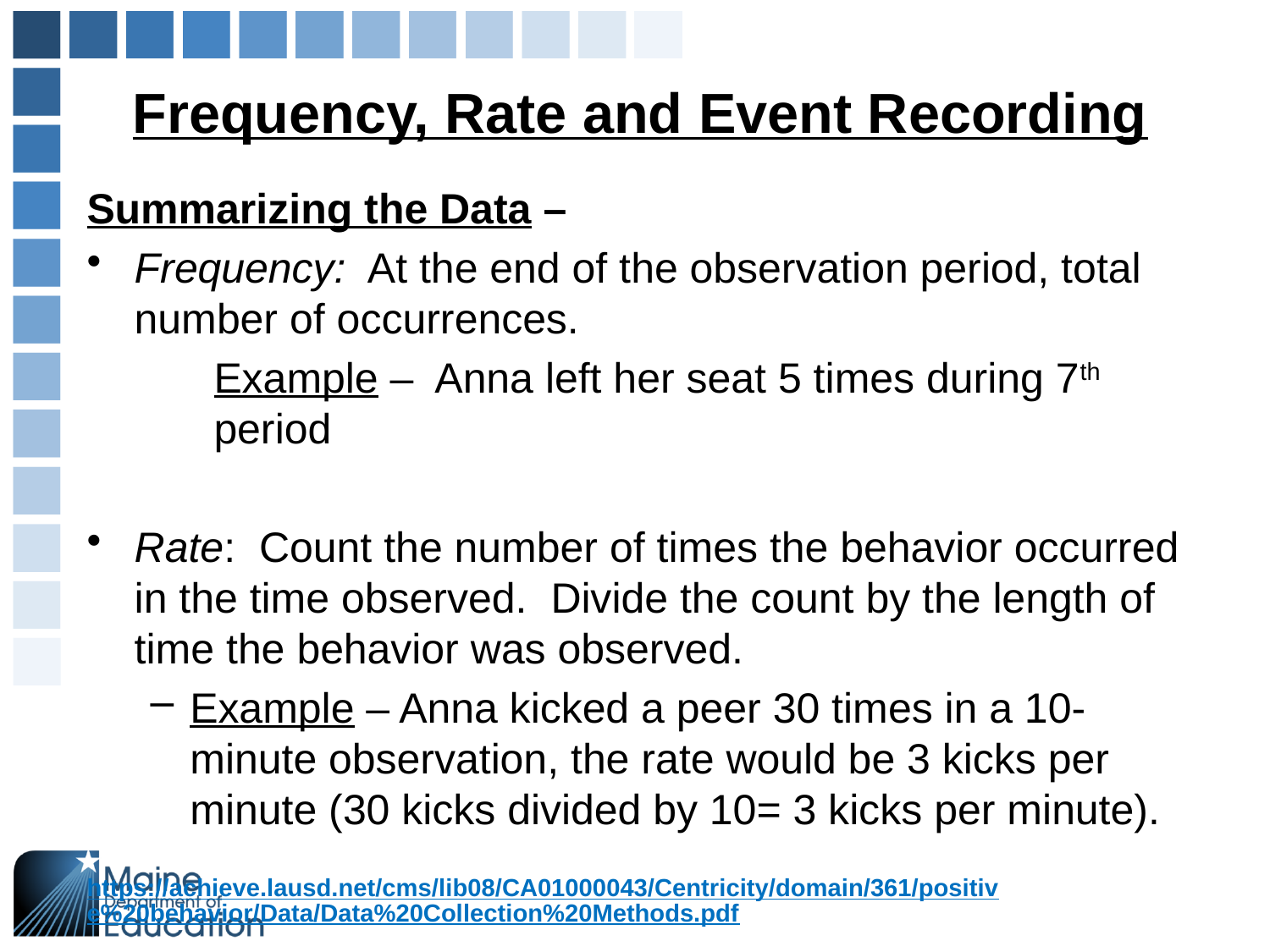

# Frequency, Rate and Event Recording
Summarizing the Data –
Frequency:  At the end of the observation period, total number of occurrences.
	Example –  Anna left her seat 5 times during 7th 	period

Rate:  Count the number of times the behavior occurred in the time observed.  Divide the count by the length of time the behavior was observed.
Example – Anna kicked a peer 30 times in a 10-minute observation, the rate would be 3 kicks per minute (30 kicks divided by 10= 3 kicks per minute).

https://achieve.lausd.net/cms/lib08/CA01000043/Centricity/domain/361/positive%20behavior/Data/Data%20Collection%20Methods.pdf